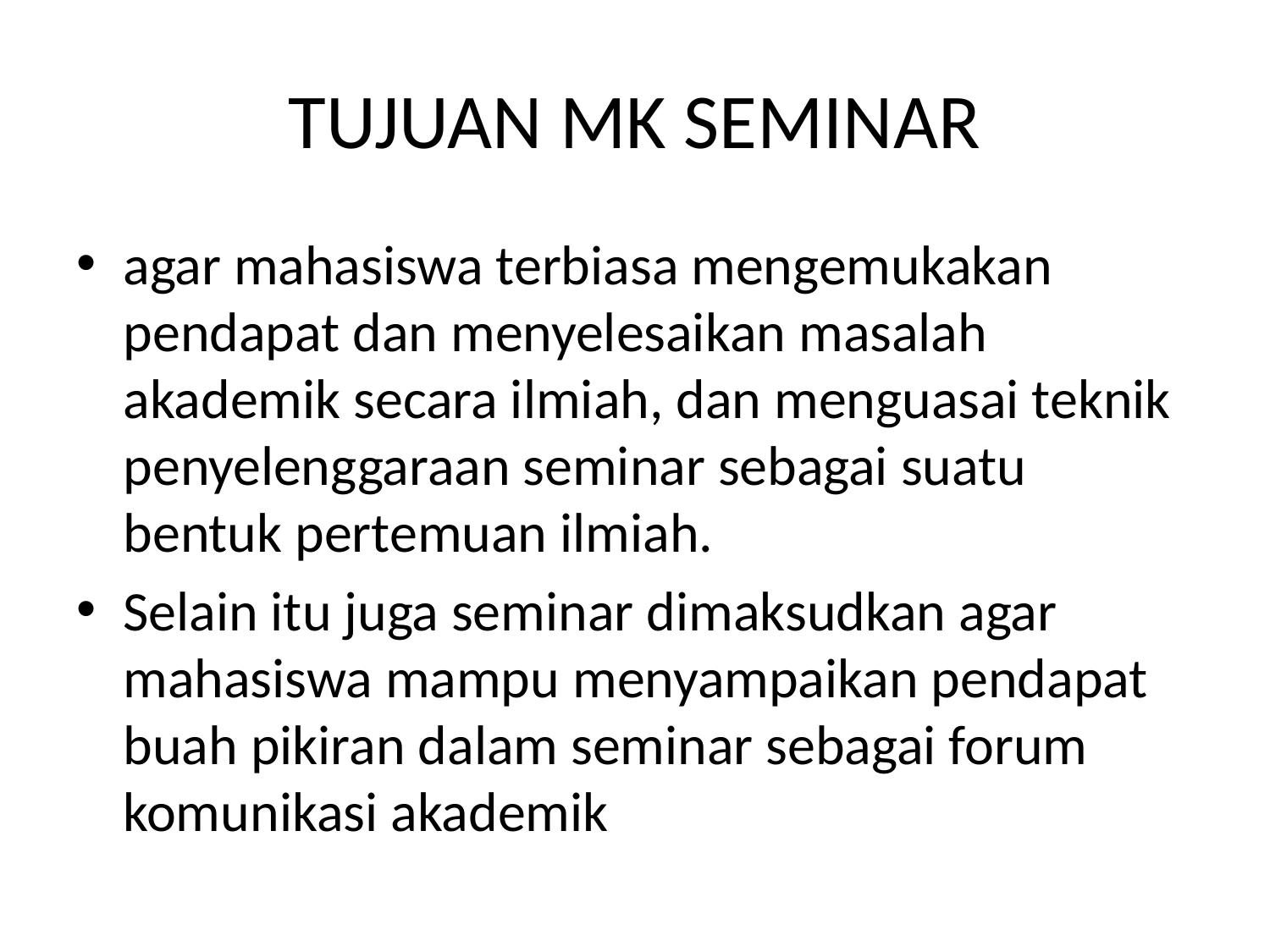

# TUJUAN MK SEMINAR
agar mahasiswa terbiasa mengemukakan pendapat dan menyelesaikan masalah akademik secara ilmiah, dan menguasai teknik penyelenggaraan seminar sebagai suatu bentuk pertemuan ilmiah.
Selain itu juga seminar dimaksudkan agar mahasiswa mampu menyampaikan pendapat buah pikiran dalam seminar sebagai forum komunikasi akademik